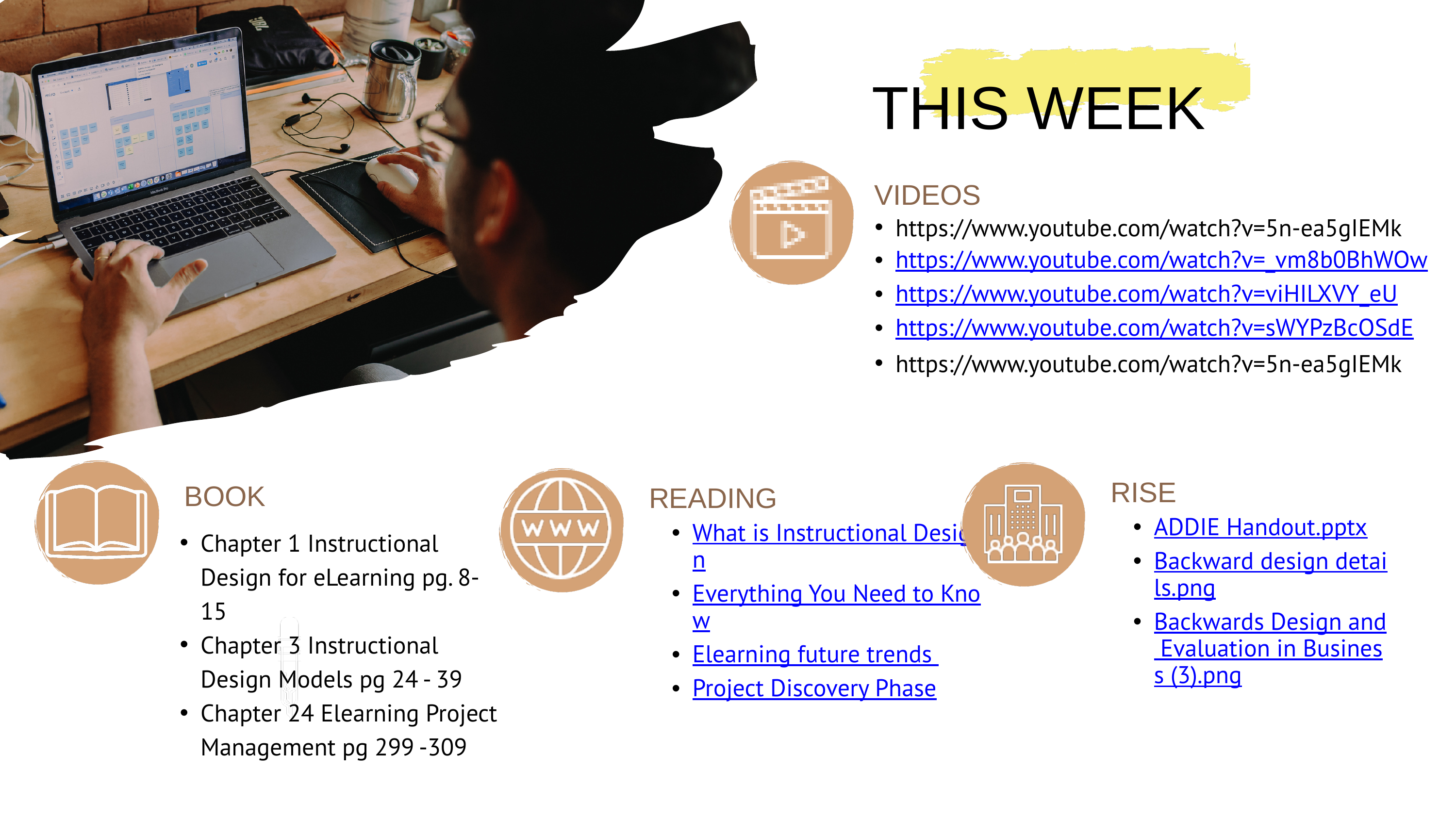

THIS WEEK

VIDEOS

https://www.youtube.com/watch?v=5n-ea5gIEMk
https://www.youtube.com/watch?v=_vm8b0BhWOw
https://www.youtube.com/watch?v=viHILXVY_eU
https://www.youtube.com/watch?v=sWYPzBcOSdE
https://www.youtube.com/watch?v=5n-ea5gIEMk

RISE
BOOK
READING

ADDIE Handout.pptx
Backward design details.png
Backwards Design and Evaluation in Business (3).png

What is Instructional Design
Everything You Need to Know
Elearning future trends
Project Discovery Phase

Chapter 1 Instructional Design for eLearning pg. 8-15
Chapter 3 Instructional Design Models pg 24 - 39
Chapter 24 Elearning Project Management pg 299 -309